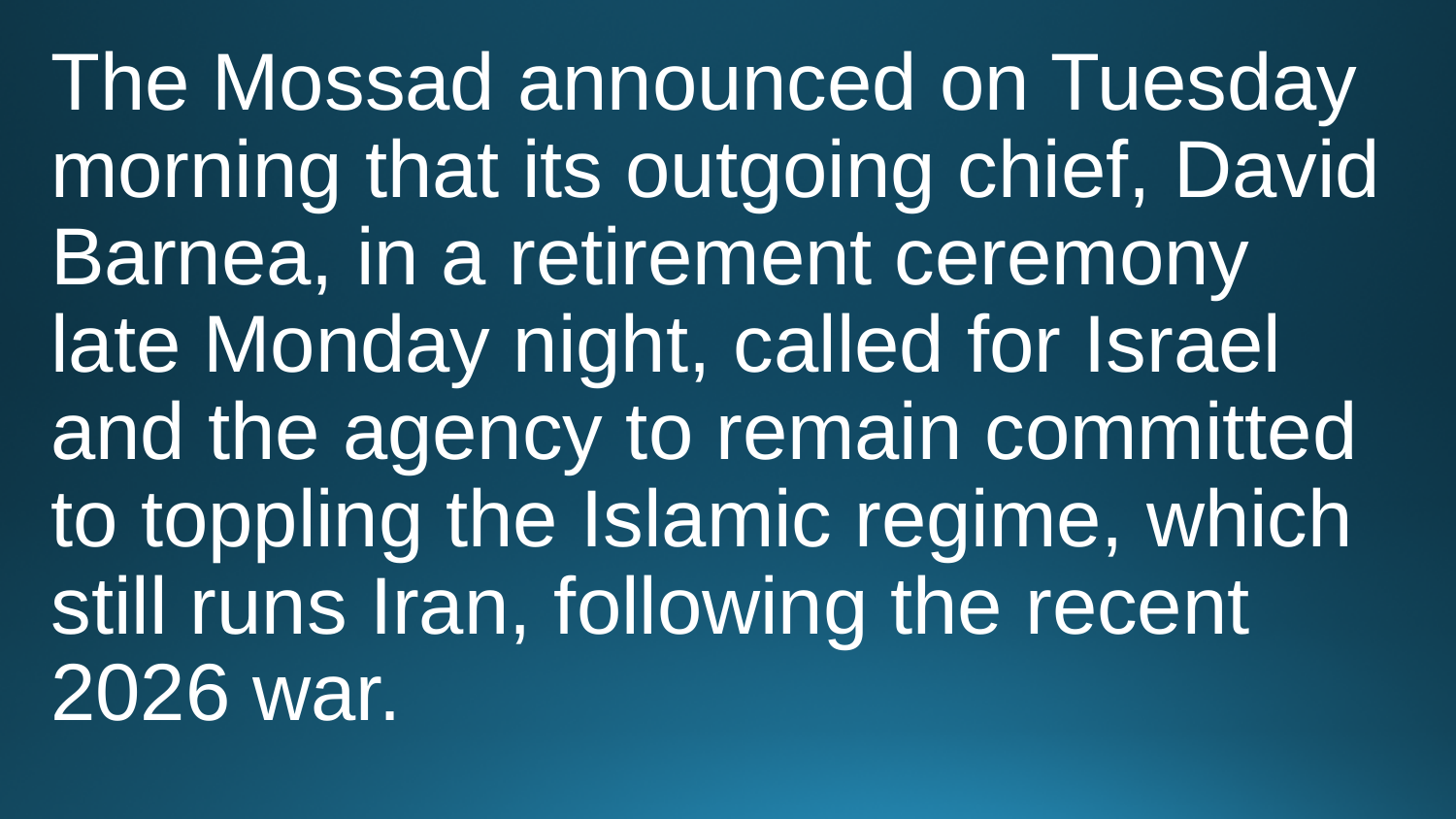

The Mossad announced on Tuesday morning that its outgoing chief, David Barnea, in a retirement ceremony late Monday night, called for Israel and the agency to remain committed to toppling the Islamic regime, which still runs Iran, following the recent 2026 war.